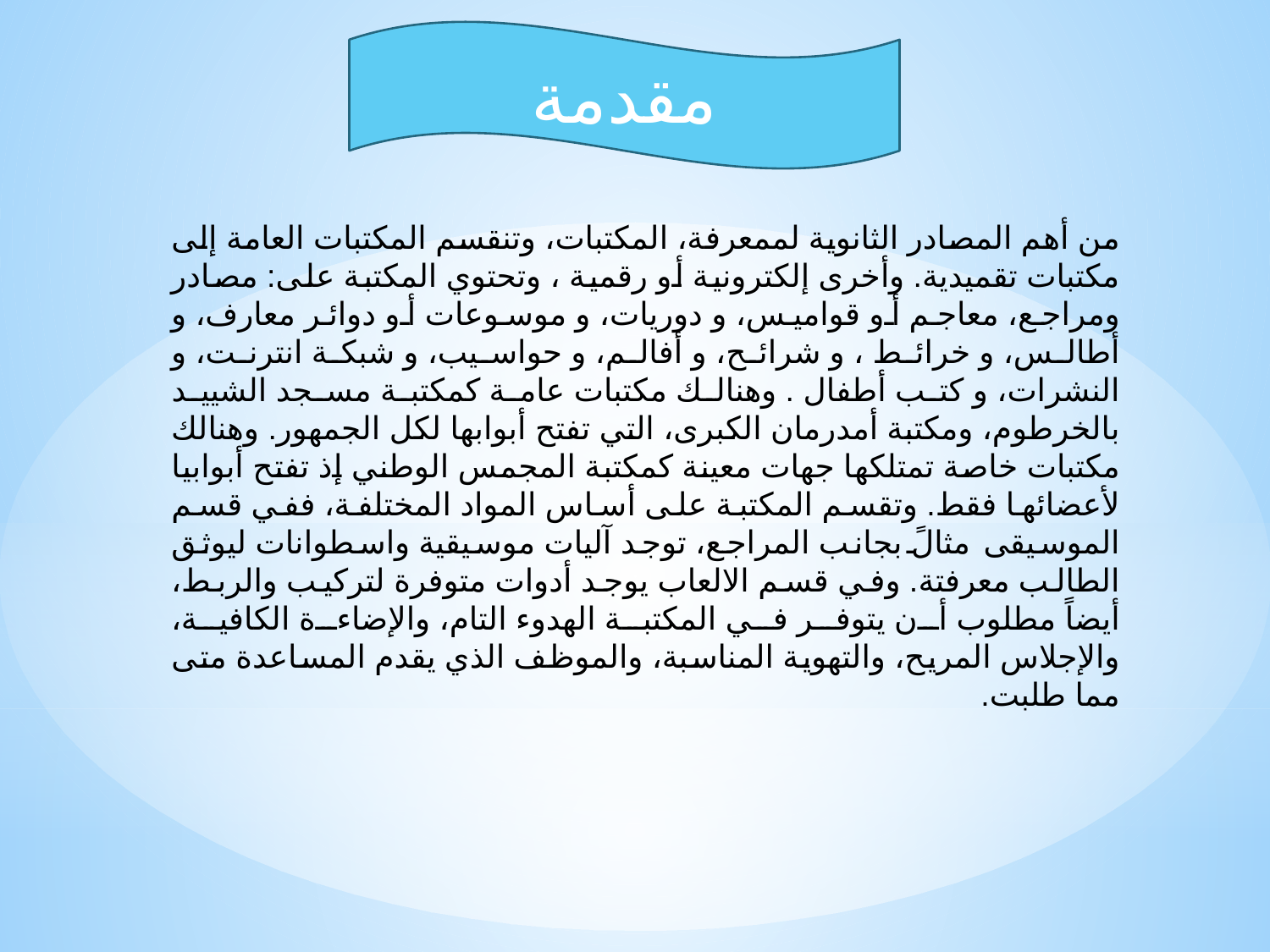

مقدمة
من أهم المصادر الثانوية لممعرفة، المكتبات، وتنقسم المكتبات العامة إلى مكتبات تقميدية. وأخرى إلكترونية أو رقمية ، وتحتوي المكتبة على: مصادر ومراجع، معاجم أو قواميس، و دوريات، و موسوعات أو دوائر معارف، و أطالس، و خرائط ، و شرائح، و أفالم، و حواسيب، و شبكة انترنت، و النشرات، و كتب أطفال . وهنالك مكتبات عامة كمكتبة مسجد الشييد بالخرطوم، ومكتبة أمدرمان الكبرى، التي تفتح أبوابها لكل الجمهور. وهنالك مكتبات خاصة تمتلكها جهات معينة كمكتبة المجمس الوطني إذ تفتح أبوابيا لأعضائها فقط. وتقسم المكتبة على أساس المواد المختلفة، ففي قسم الموسيقى مثالً بجانب المراجع، توجد آليات موسيقية واسطوانات ليوثق الطالب معرفتة. وفي قسم الالعاب يوجد أدوات متوفرة لتركيب والربط، أيضاً مطلوب أن يتوفر في المكتبة الهدوء التام، والإضاءة الكافية، والإجلاس المريح، والتهوية المناسبة، والموظف الذي يقدم المساعدة متى مما طلبت.